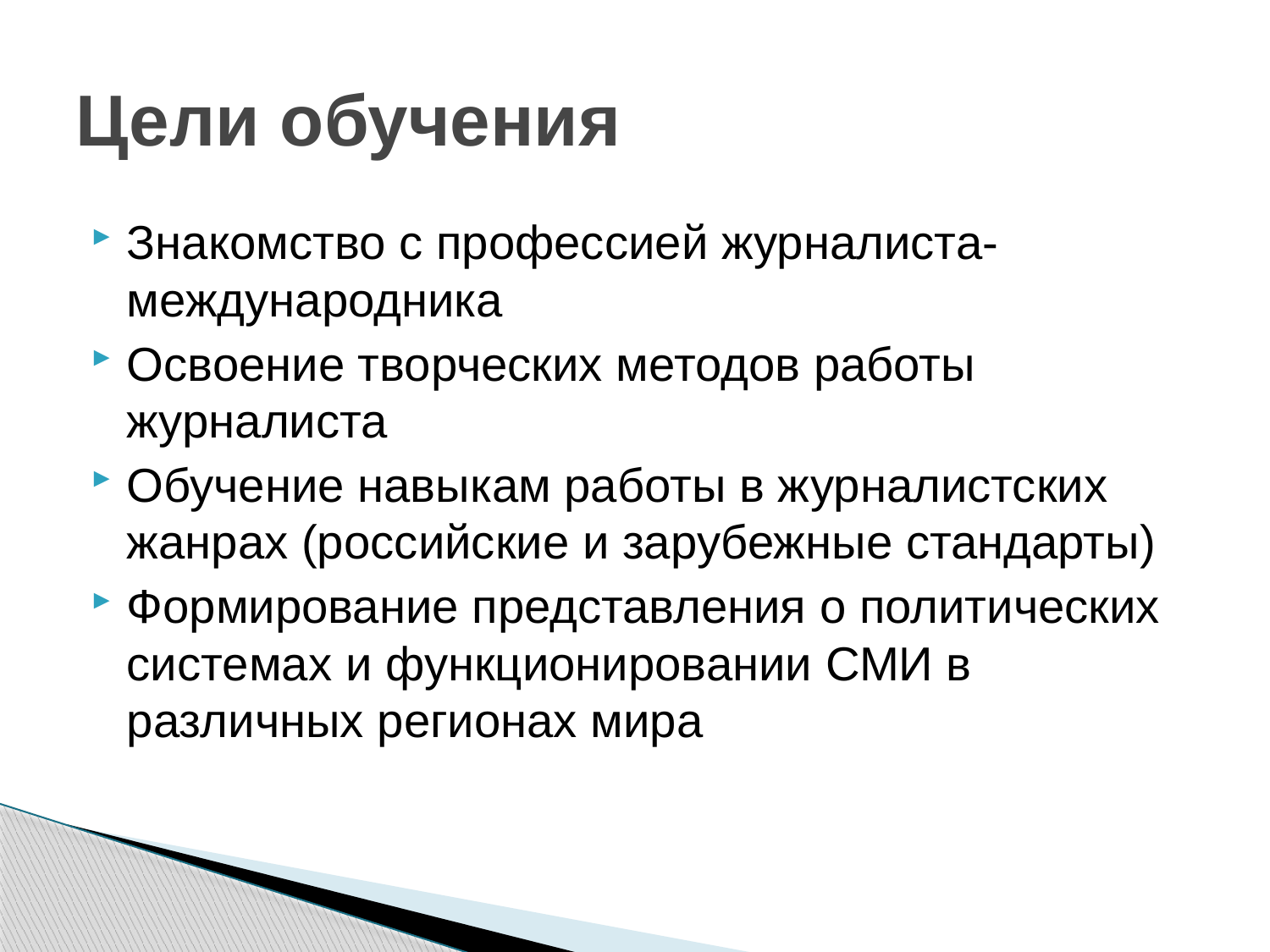

# Цели обучения
Знакомство с профессией журналиста-международника
Освоение творческих методов работы журналиста
Обучение навыкам работы в журналистских жанрах (российские и зарубежные стандарты)
Формирование представления о политических системах и функционировании СМИ в различных регионах мира